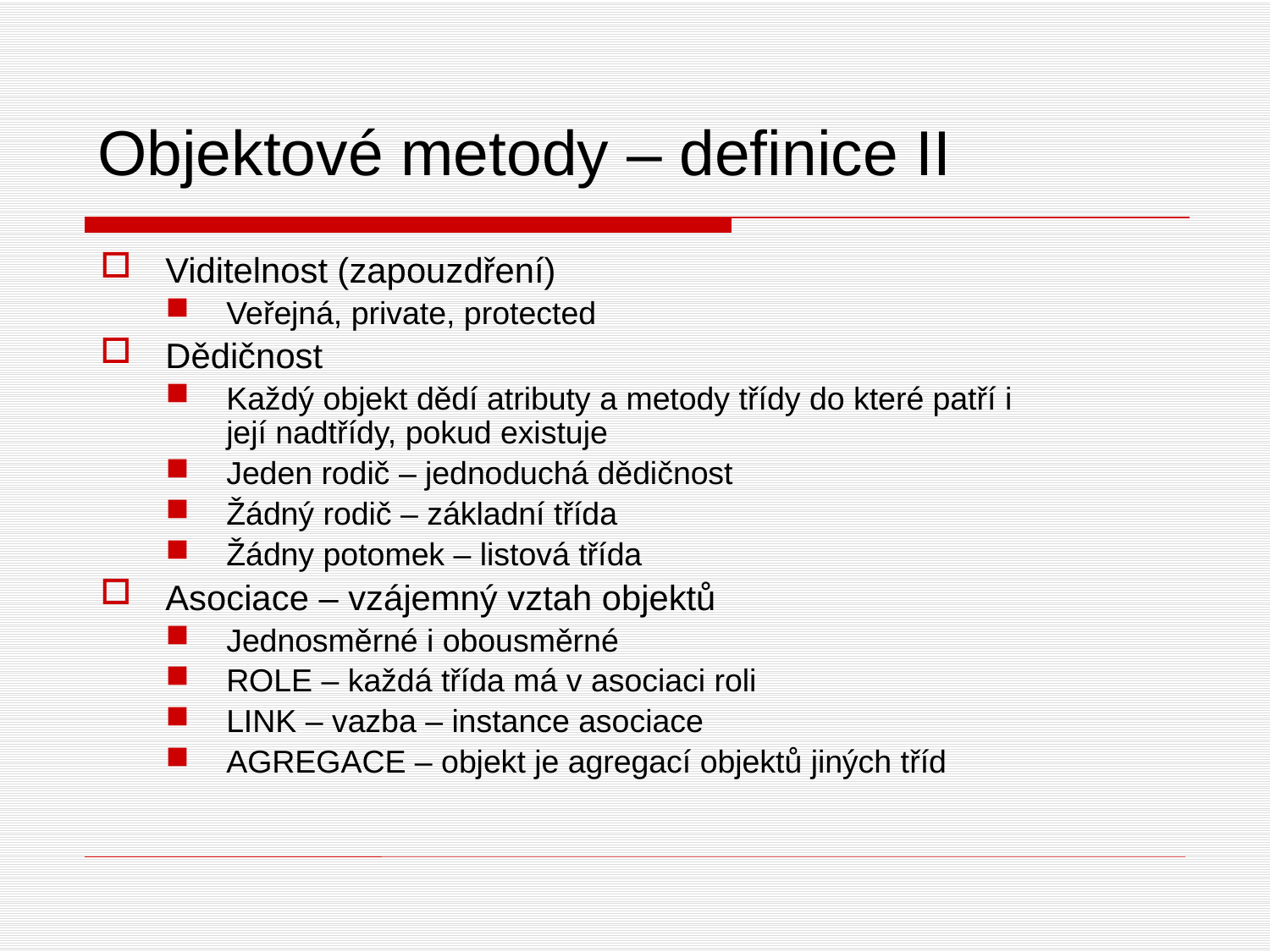

Objektové metody – definice II
Viditelnost (zapouzdření)
Veřejná, private, protected
Dědičnost
Každý objekt dědí atributy a metody třídy do které patří i její nadtřídy, pokud existuje
Jeden rodič – jednoduchá dědičnost
Žádný rodič – základní třída
Žádny potomek – listová třída
Asociace – vzájemný vztah objektů
Jednosměrné i obousměrné
ROLE – každá třída má v asociaci roli
LINK – vazba – instance asociace
AGREGACE – objekt je agregací objektů jiných tříd